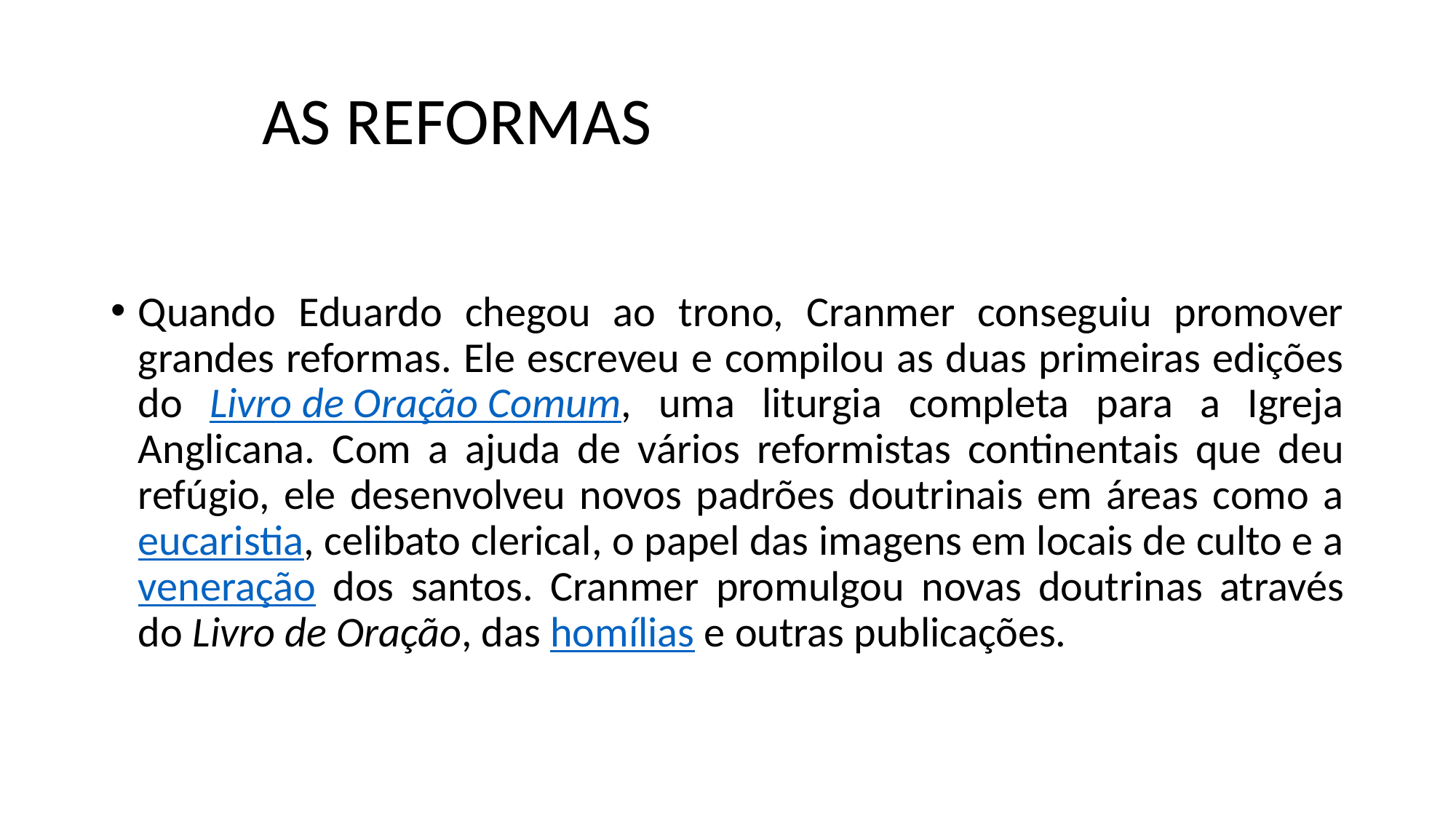

# AS REFORMAS

Quando Eduardo chegou ao trono, Cranmer conseguiu promover grandes reformas. Ele escreveu e compilou as duas primeiras edições do Livro de Oração Comum, uma liturgia completa para a Igreja Anglicana. Com a ajuda de vários reformistas continentais que deu refúgio, ele desenvolveu novos padrões doutrinais em áreas como a eucaristia, celibato clerical, o papel das imagens em locais de culto e a veneração dos santos. Cranmer promulgou novas doutrinas através do Livro de Oração, das homílias e outras publicações.